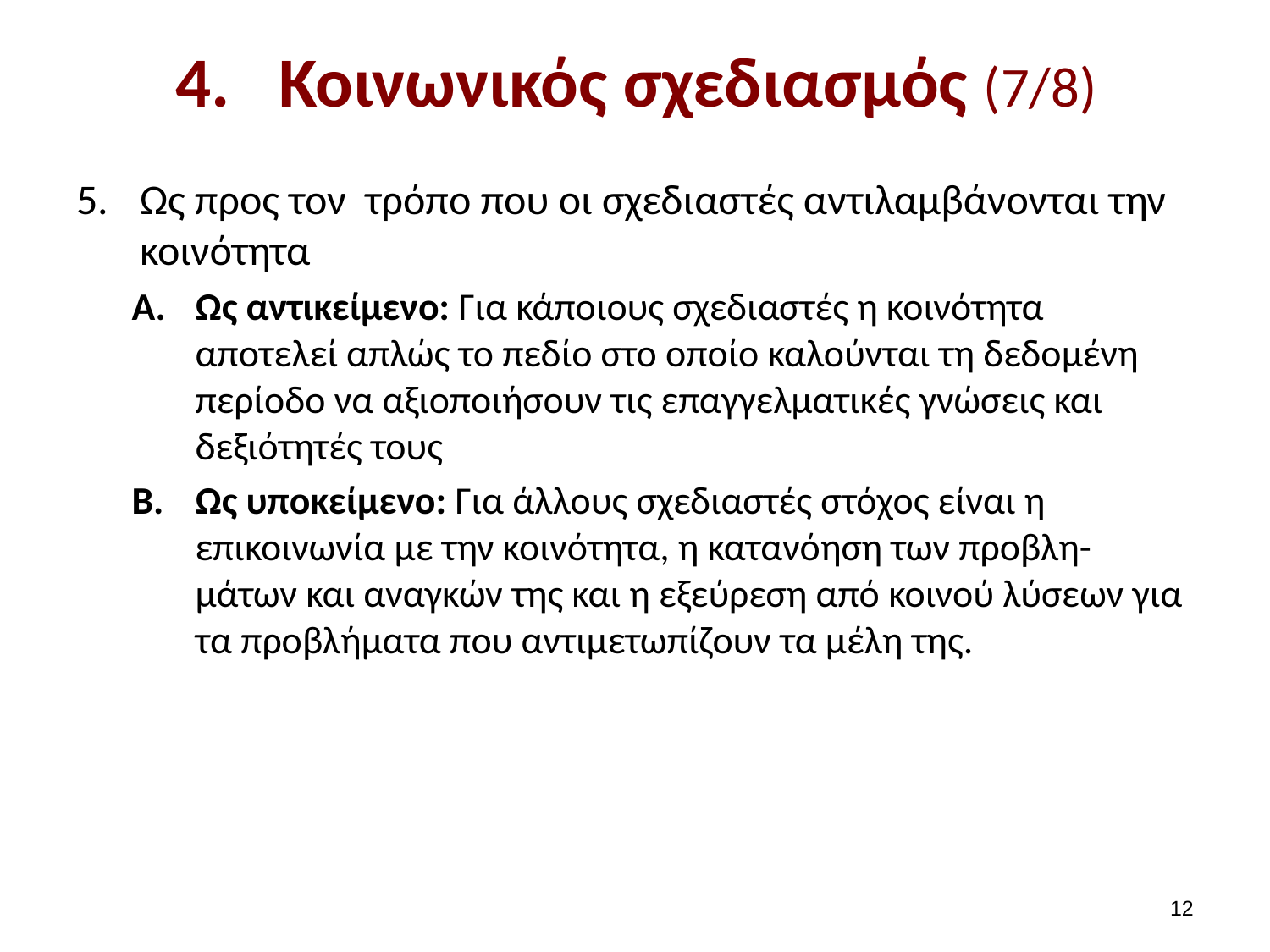

# Κοινωνικός σχεδιασμός (7/8)
Ως προς τον  τρόπο που οι σχεδιαστές αντιλαμβάνονται την κοινότητα
Ως αντικείμενο: Για κάποιους σχεδιαστές η κοινότητα αποτελεί απλώς το πεδίο στο οποίο καλούνται τη δεδομένη περίοδο να αξιοποιήσουν τις επαγγελματικές γνώσεις και δεξιότητές τους
Ως υποκείμενο: Για άλλους σχεδιαστές στόχος είναι η επικοινωνία με την κοινότητα, η κατανόηση των προβλη-μάτων και αναγκών της και η εξεύρεση από κοινού λύσεων για τα προβλήματα που αντιμετωπίζουν τα μέλη της.

12